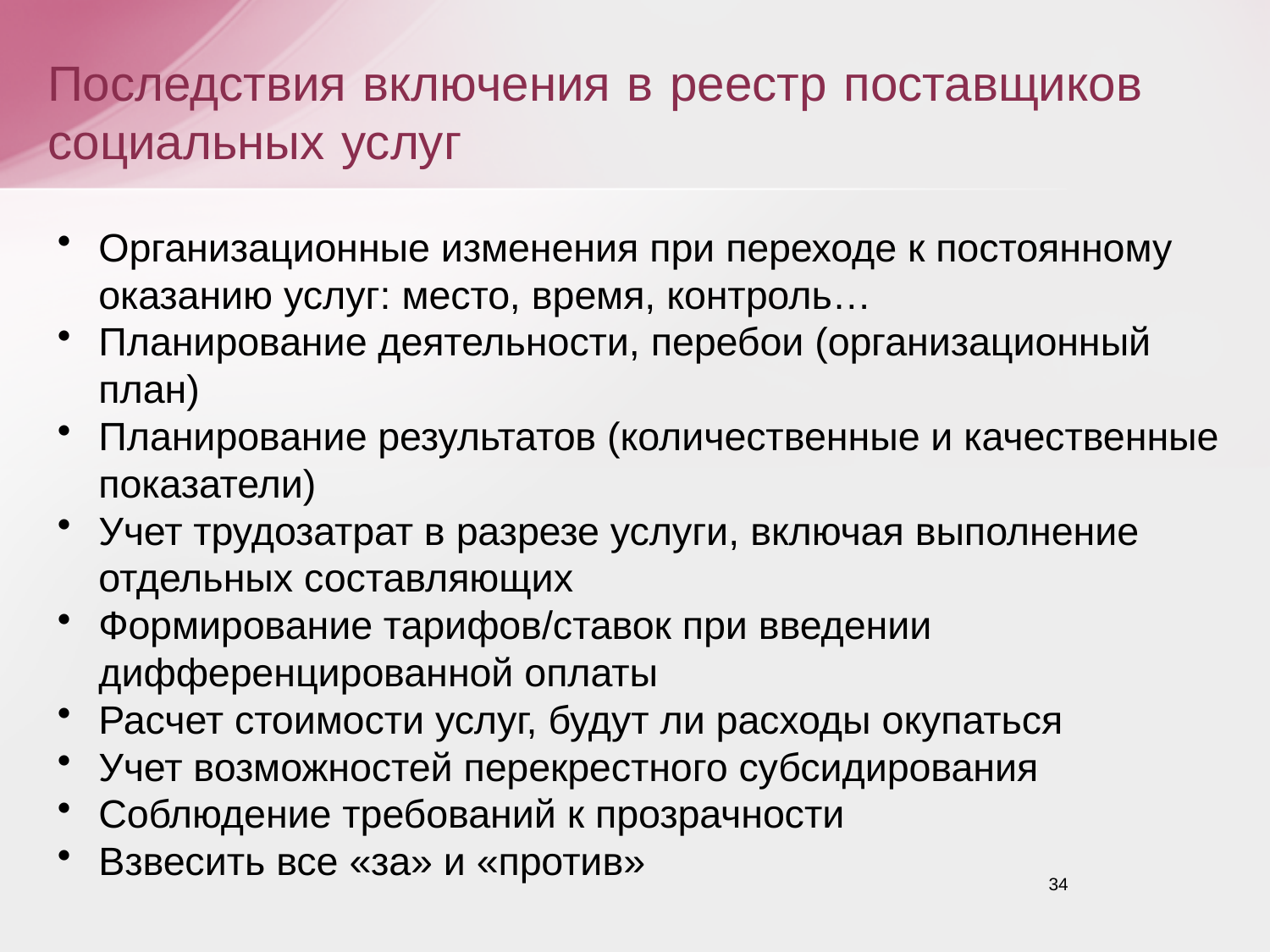

# Последствия включения в реестр поставщиков социальных услуг
Организационные изменения при переходе к постоянному оказанию услуг: место, время, контроль…
Планирование деятельности, перебои (организационный план)
Планирование результатов (количественные и качественные показатели)
Учет трудозатрат в разрезе услуги, включая выполнение отдельных составляющих
Формирование тарифов/ставок при введении дифференцированной оплаты
Расчет стоимости услуг, будут ли расходы окупаться
Учет возможностей перекрестного субсидирования
Соблюдение требований к прозрачности
Взвесить все «за» и «против»

34